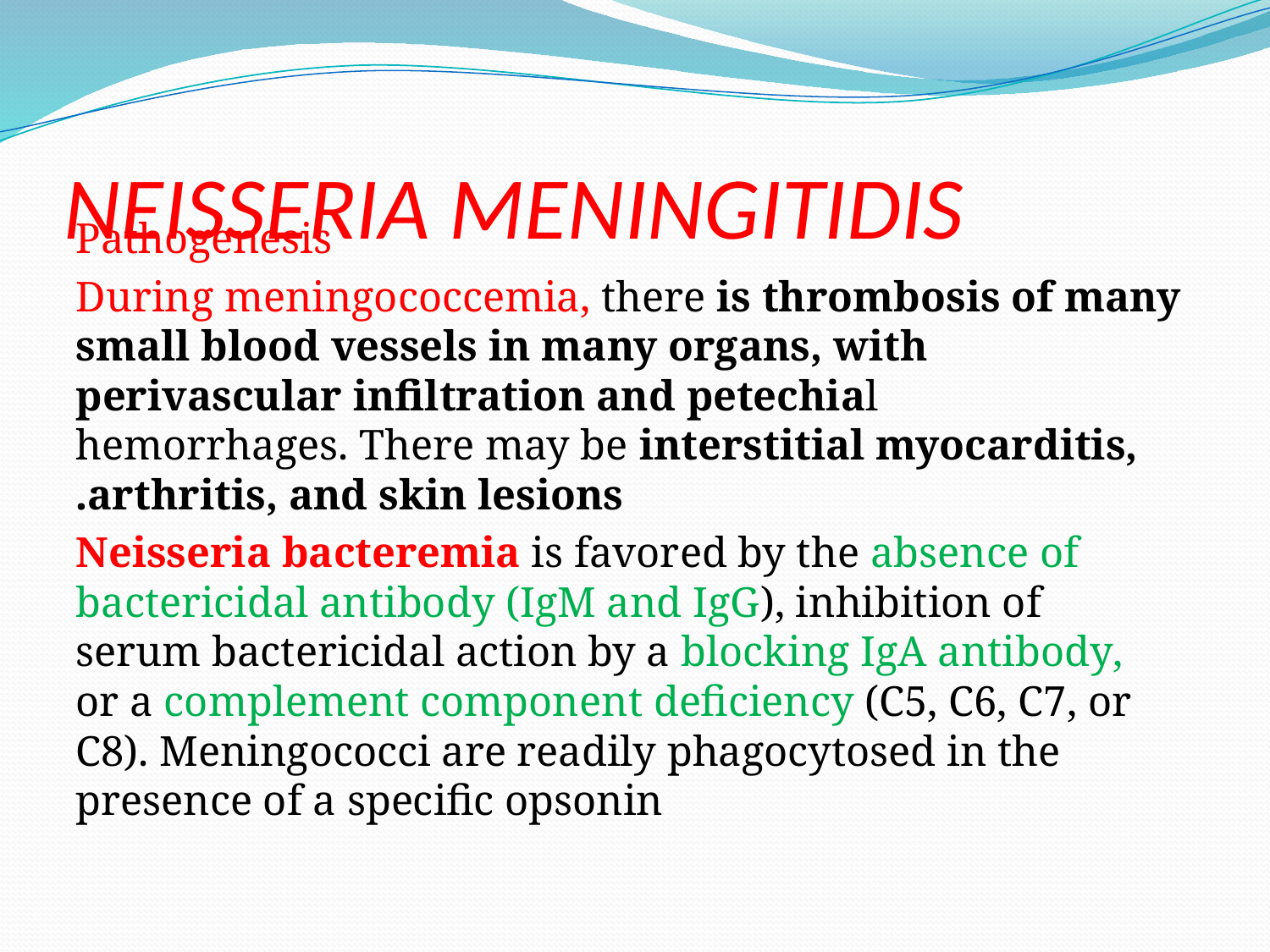

# NEISSERIA MENINGITIDIS
Pathogenesis
During meningococcemia, there is thrombosis of many small blood vessels in many organs, with perivascular infiltration and petechial hemorrhages. There may be interstitial myocarditis, arthritis, and skin lesions.
 Neisseria bacteremia is favored by the absence of bactericidal antibody (IgM and IgG), inhibition of serum bactericidal action by a blocking IgA antibody, or a complement component deficiency (C5, C6, C7, or C8). Meningococci are readily phagocytosed in the presence of a specific opsonin